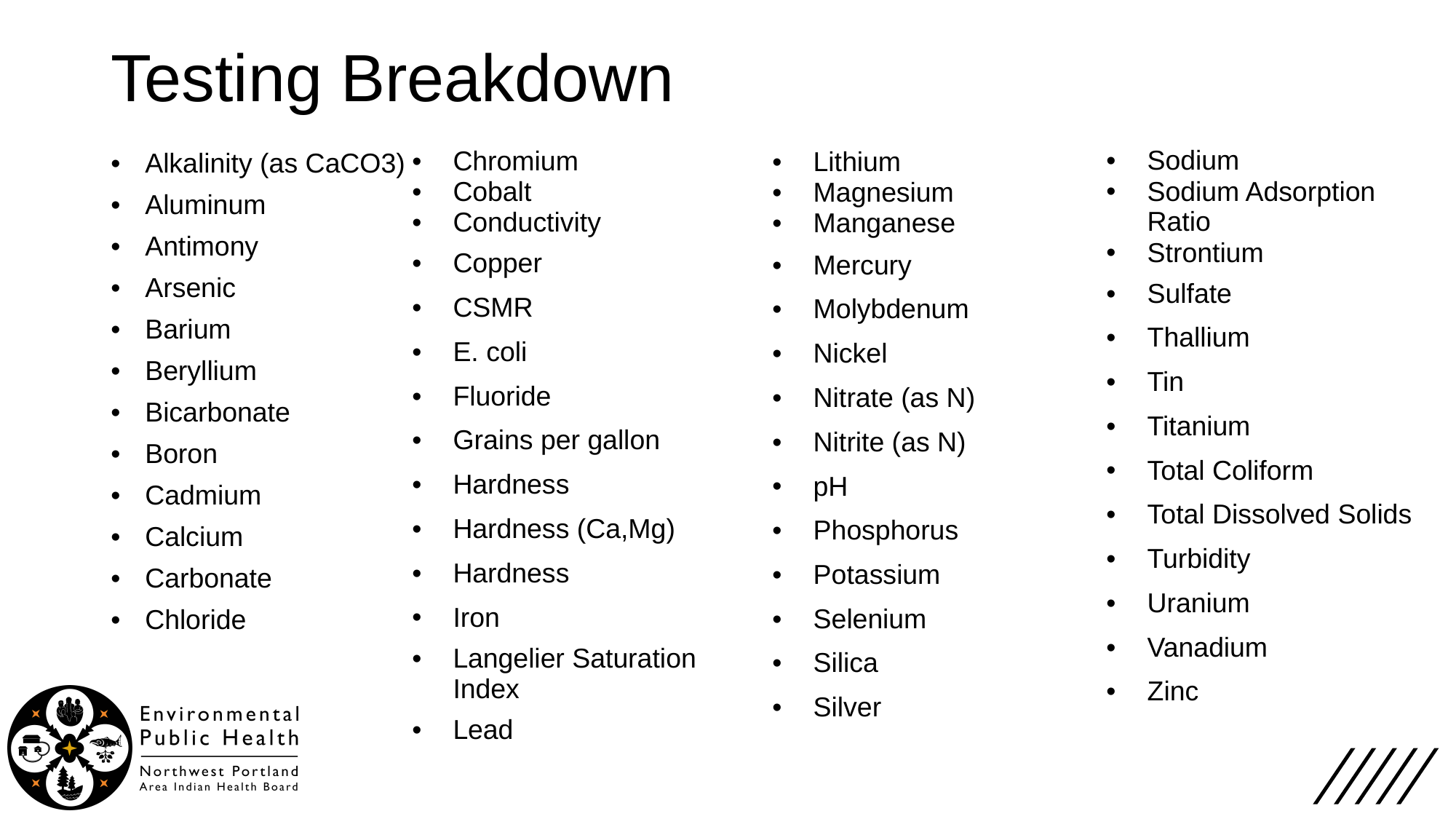

# Testing Breakdown
| Sodium Sodium Adsorption Ratio Strontium |
| --- |
| Sulfate |
| Thallium |
| Tin |
| Titanium |
| Total Coliform |
| Total Dissolved Solids |
| Turbidity |
| Uranium |
| Vanadium |
| Zinc |
| Alkalinity (as CaCO3) |
| --- |
| Aluminum |
| Antimony |
| Arsenic |
| Barium |
| Beryllium |
| Bicarbonate |
| Boron |
| Cadmium |
| Calcium |
| Carbonate |
| Chloride |
| Lithium Magnesium Manganese |
| --- |
| Mercury |
| Molybdenum |
| Nickel |
| Nitrate (as N) |
| Nitrite (as N) |
| pH |
| Phosphorus |
| Potassium |
| Selenium |
| Silica |
| Silver |
| Chromium Cobalt Conductivity |
| --- |
| Copper |
| CSMR |
| E. coli |
| Fluoride |
| Grains per gallon |
| Hardness |
| Hardness (Ca,Mg) |
| Hardness |
| Iron |
| Langelier Saturation Index |
| Lead |